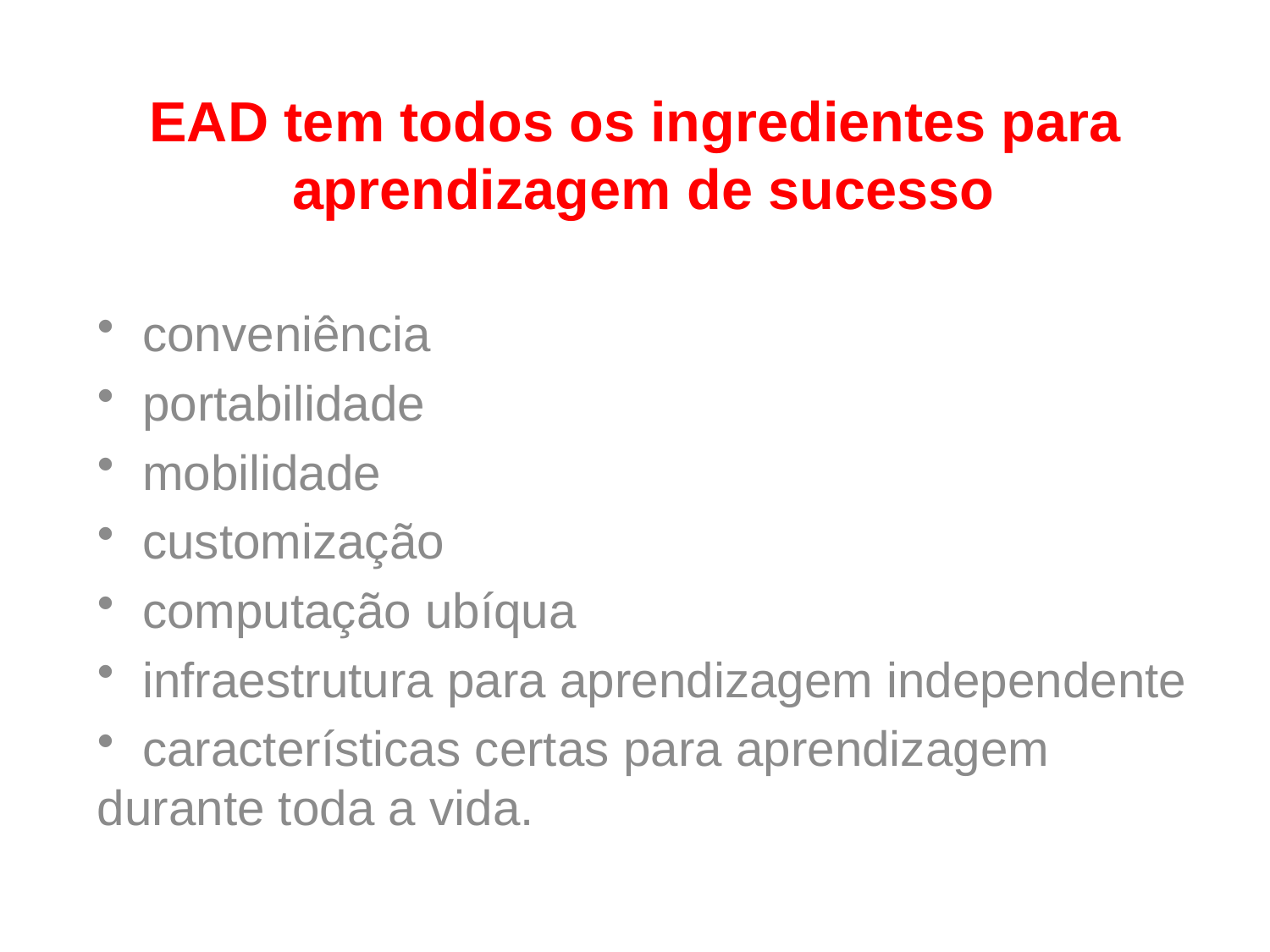

# EAD tem todos os ingredientes para  aprendizagem de sucesso
  conveniência
  portabilidade
  mobilidade
  customização
  computação ubíqua
  infraestrutura para aprendizagem independente
  características certas para aprendizagem durante toda a vida.